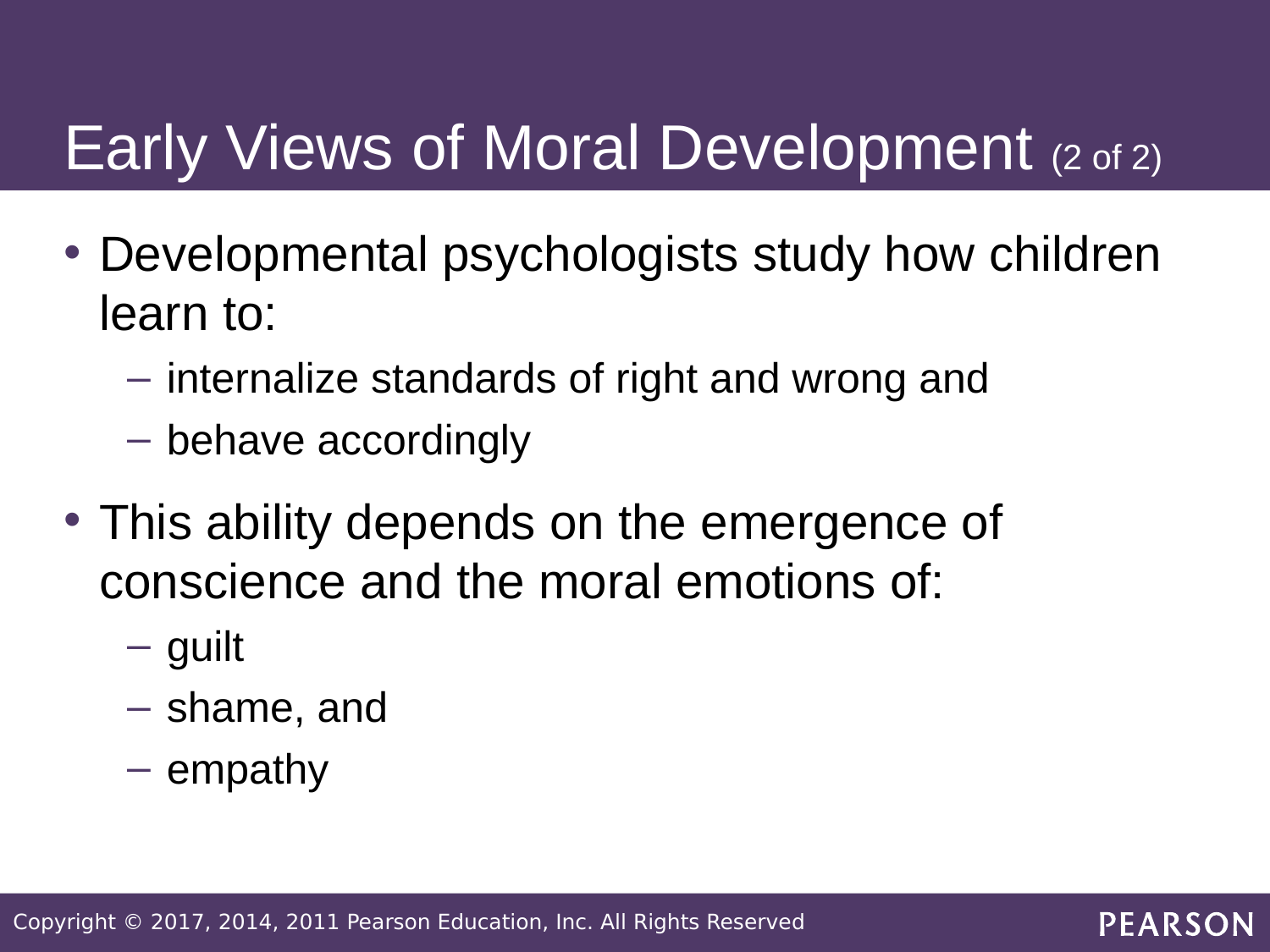

# Early Views of Moral Development (2 of 2)
Developmental psychologists study how children learn to:
internalize standards of right and wrong and
behave accordingly
This ability depends on the emergence of conscience and the moral emotions of:
guilt
shame, and
empathy